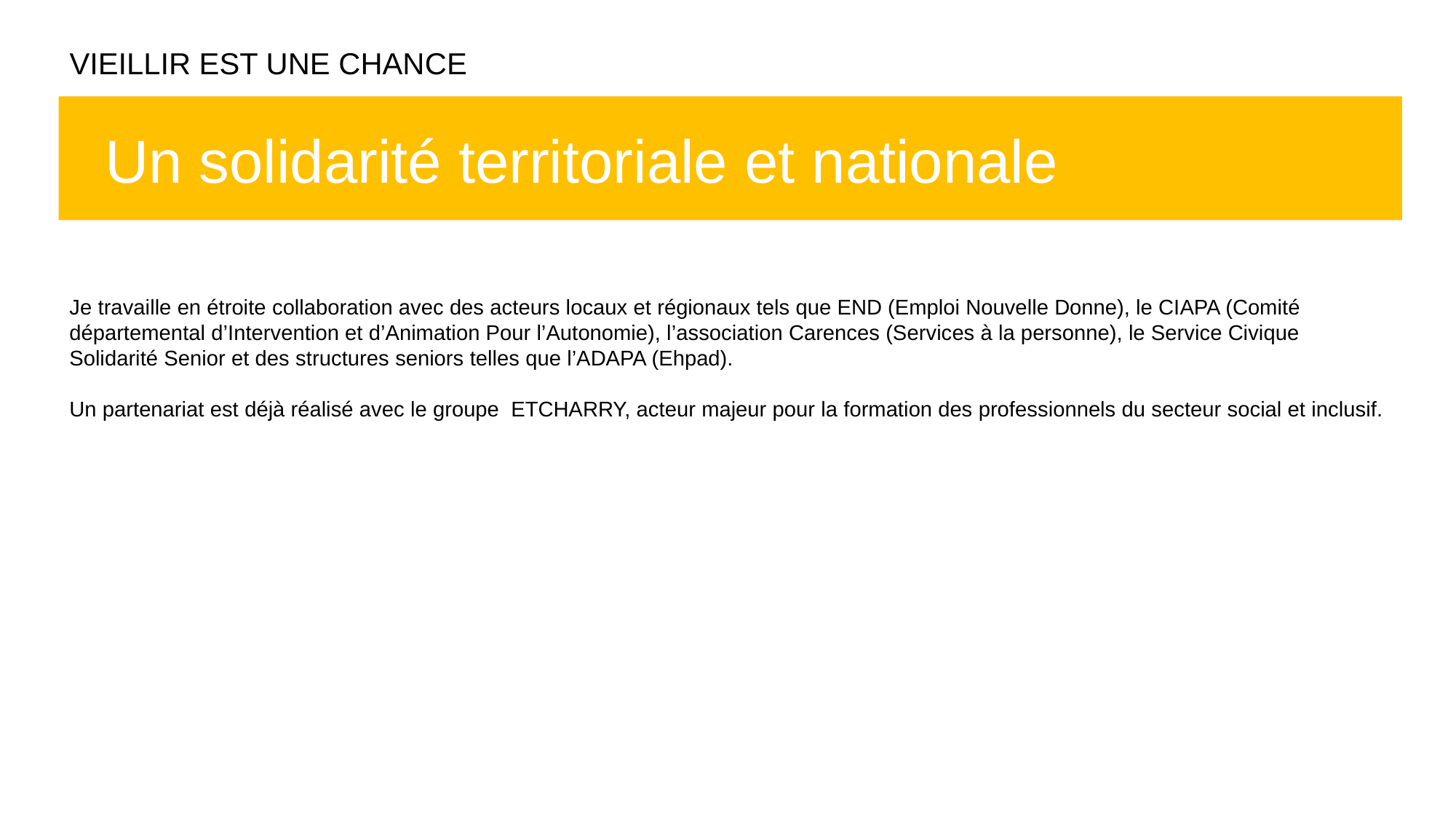

VIEILLIR EST UNE CHANCE

Un solidarité territoriale et nationale
Je travaille en étroite collaboration avec des acteurs locaux et régionaux tels que END (Emploi Nouvelle Donne), le CIAPA (Comité départemental d’Intervention et d’Animation Pour l’Autonomie), l’association Carences (Services à la personne), le Service Civique Solidarité Senior et des structures seniors telles que l’ADAPA (Ehpad).

Un partenariat est déjà réalisé avec le groupe  ETCHARRY, acteur majeur pour la formation des professionnels du secteur social et inclusif.